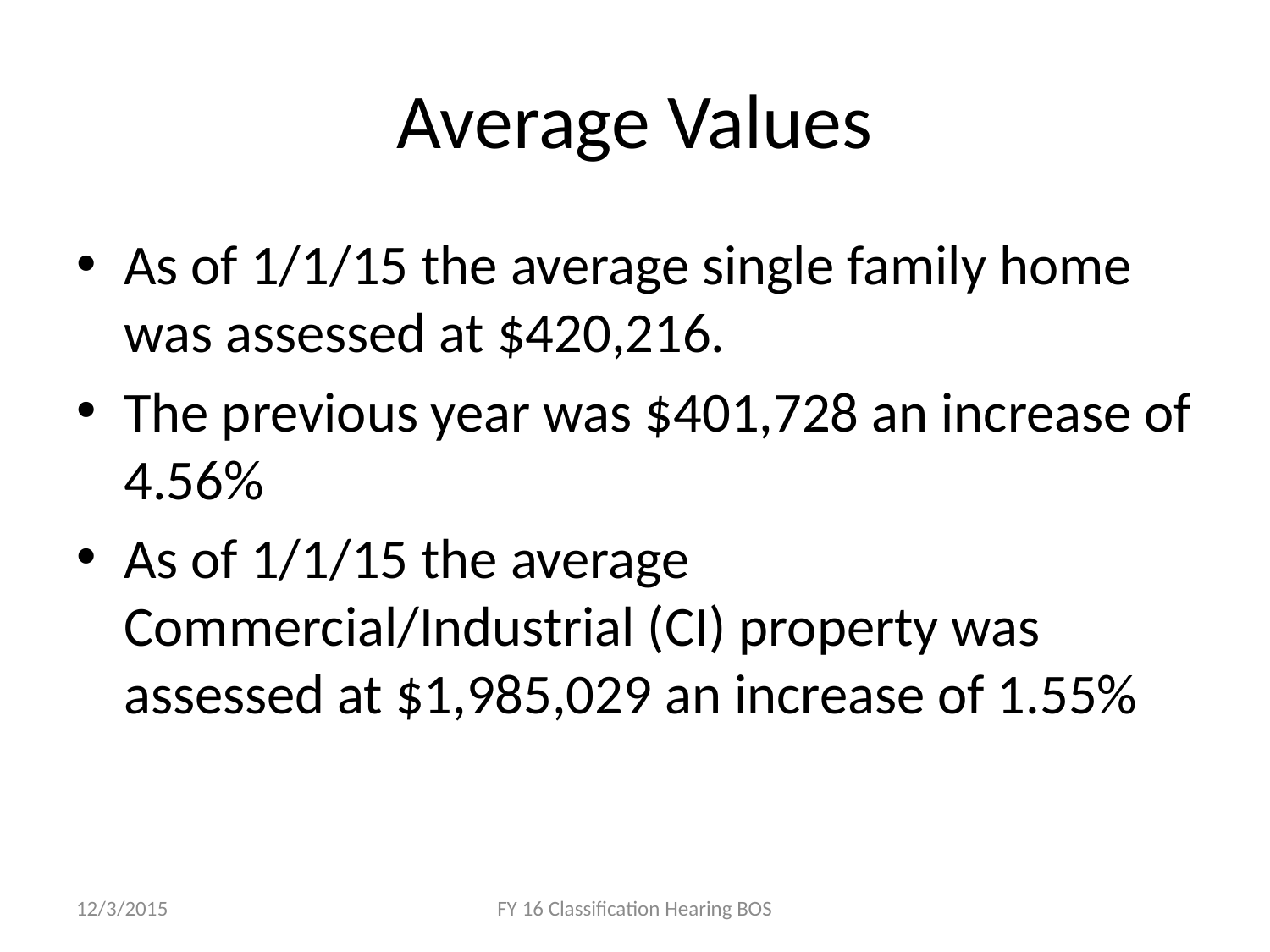

# Average Values
As of 1/1/15 the average single family home was assessed at $420,216.
The previous year was $401,728 an increase of 4.56%
As of 1/1/15 the average Commercial/Industrial (CI) property was assessed at $1,985,029 an increase of 1.55%

12/3/2015
FY 16 Classification Hearing BOS